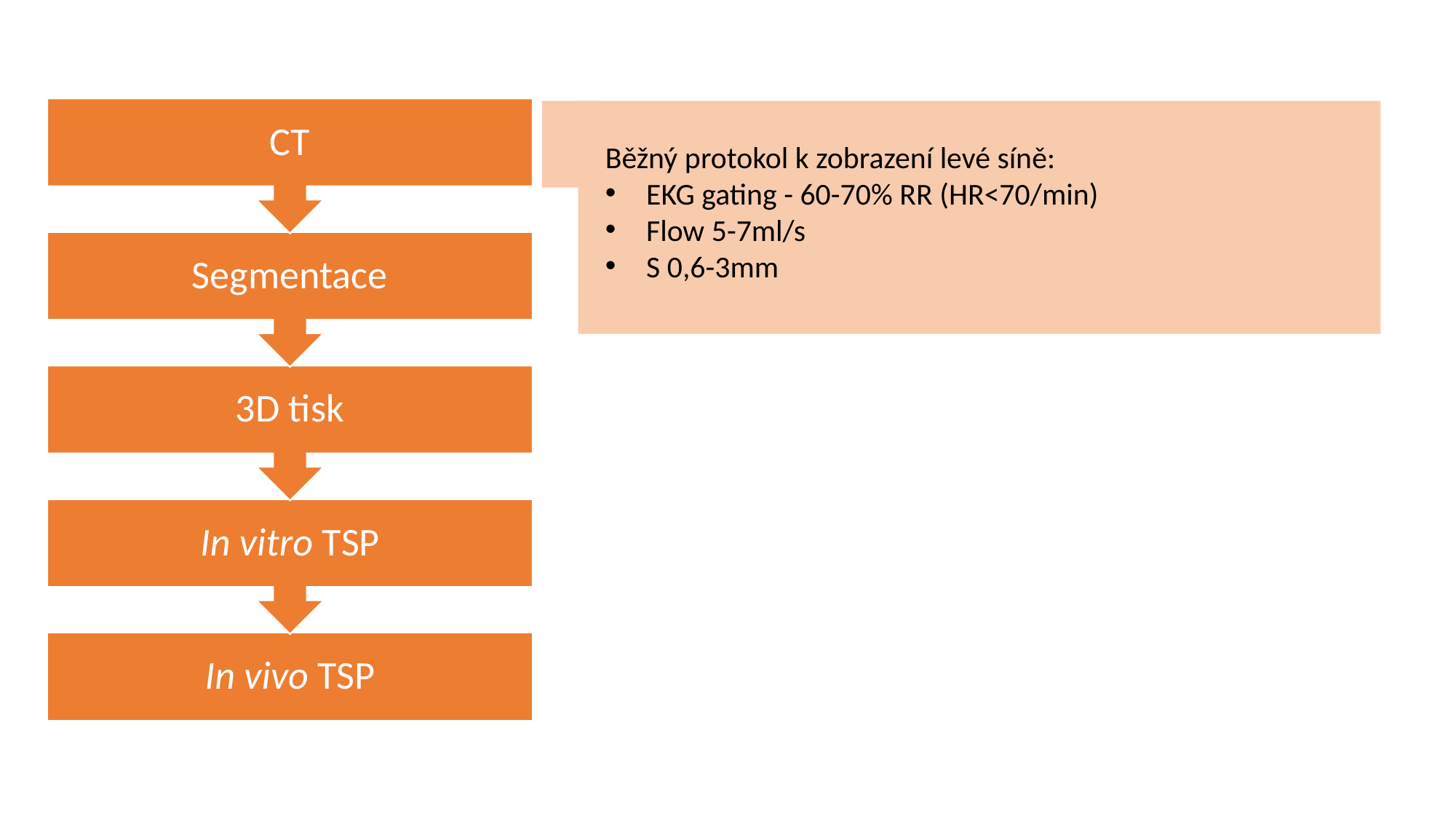

In vivo TSP
In vitro TSP
3D tisk
Segmentace
CT

Běžný protokol k zobrazení levé síně:
EKG gating - 60-70% RR (HR<70/min)
Flow 5-7ml/s
S 0,6-3mm